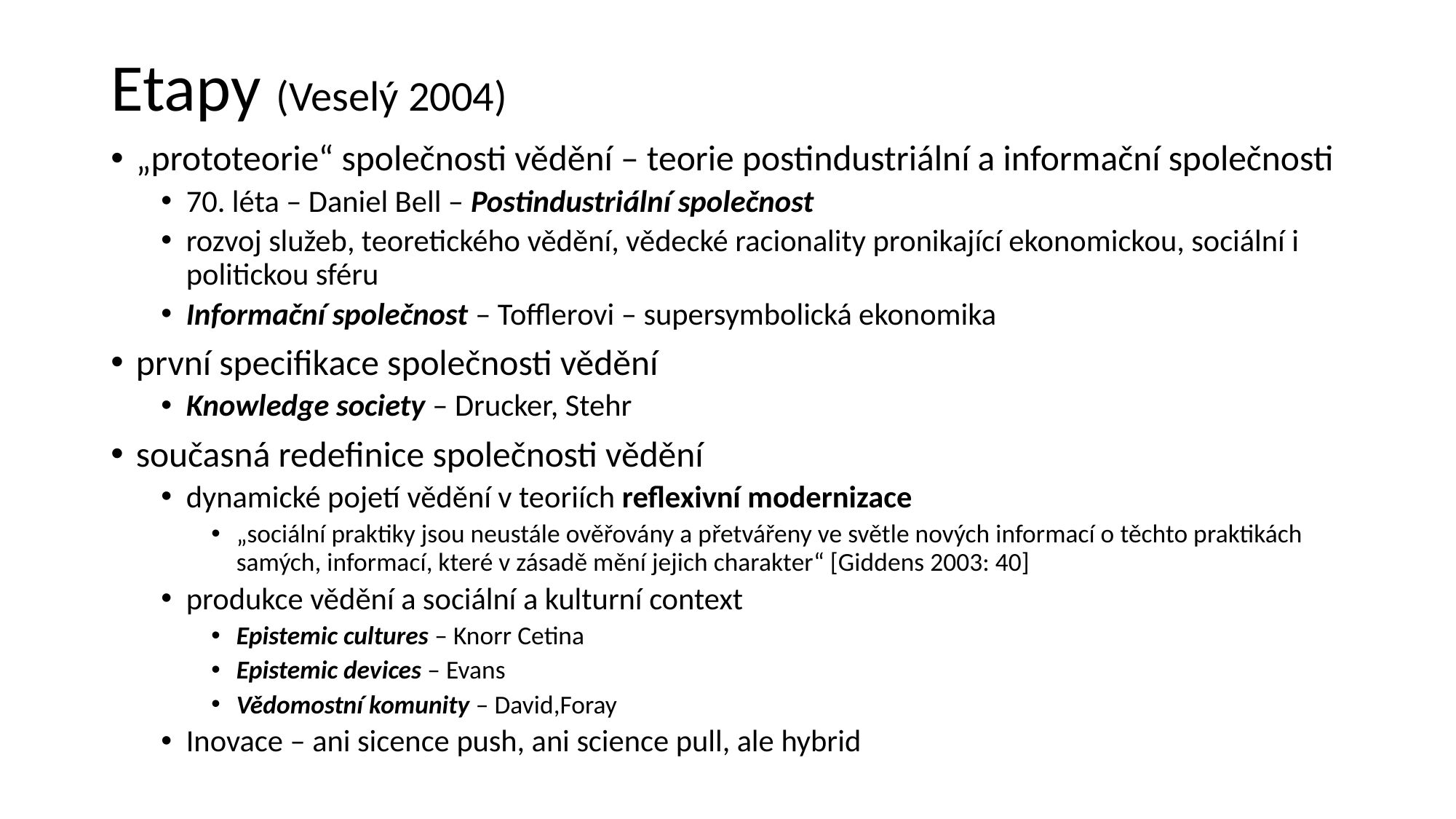

# Etapy (Veselý 2004)
„prototeorie“ společnosti vědění – teorie postindustriální a informační společnosti
70. léta – Daniel Bell – Postindustriální společnost
rozvoj služeb, teoretického vědění, vědecké racionality pronikající ekonomickou, sociální i politickou sféru
Informační společnost – Tofflerovi – supersymbolická ekonomika
první specifikace společnosti vědění
Knowledge society – Drucker, Stehr
současná redefinice společnosti vědění
dynamické pojetí vědění v teoriích reflexivní modernizace
„sociální praktiky jsou neustále ověřovány a přetvářeny ve světle nových informací o těchto praktikách samých, informací, které v zásadě mění jejich charakter“ [Giddens 2003: 40]
produkce vědění a sociální a kulturní context
Epistemic cultures – Knorr Cetina
Epistemic devices – Evans
Vědomostní komunity – David,Foray
Inovace – ani sicence push, ani science pull, ale hybrid